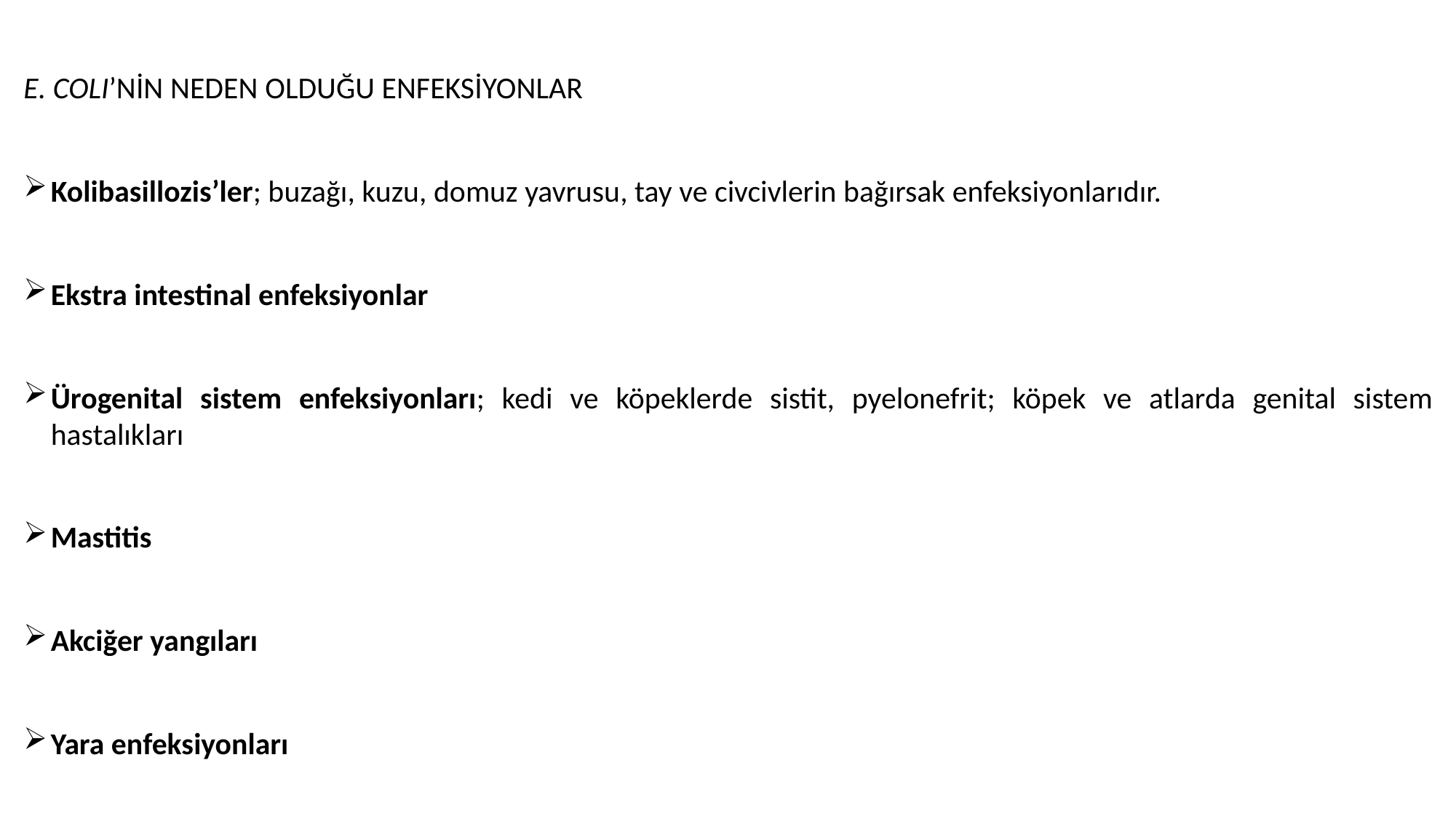

E. COLI’NİN NEDEN OLDUĞU ENFEKSİYONLAR

Kolibasillozis’ler; buzağı, kuzu, domuz yavrusu, tay ve civcivlerin bağırsak enfeksiyonlarıdır.

Ekstra intestinal enfeksiyonlar

Ürogenital sistem enfeksiyonları; kedi ve köpeklerde sistit, pyelonefrit; köpek ve atlarda genital sistem hastalıkları

Mastitis

Akciğer yangıları

Yara enfeksiyonları